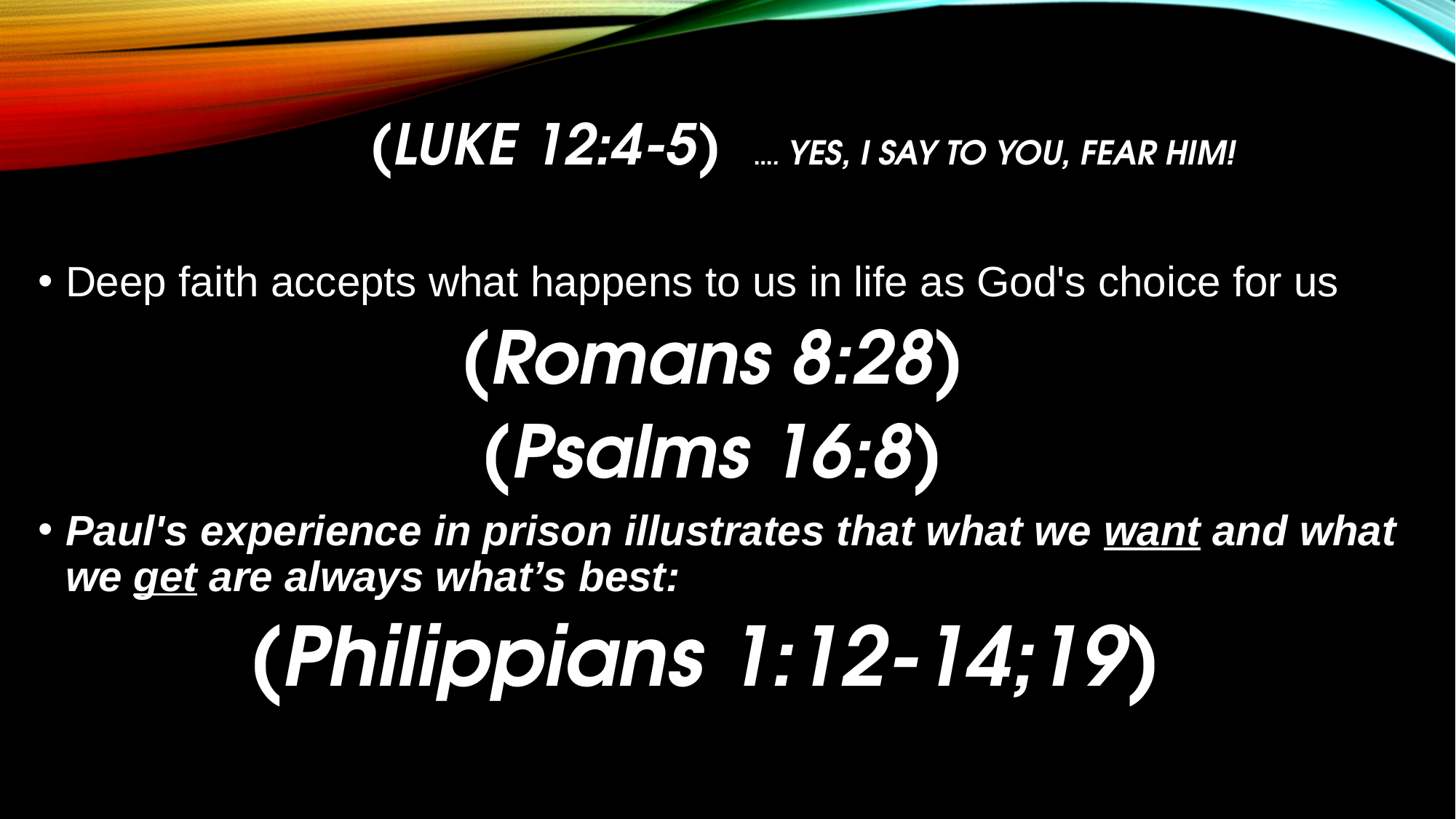

# (Luke 12:4-5)  …. yes, I say to you, fear Him!
Deep faith accepts what happens to us in life as God's choice for us
(Romans 8:28)
(Psalms 16:8)
Paul's experience in prison illustrates that what we want and what we get are always what’s best:
(Philippians 1:12-14;19)